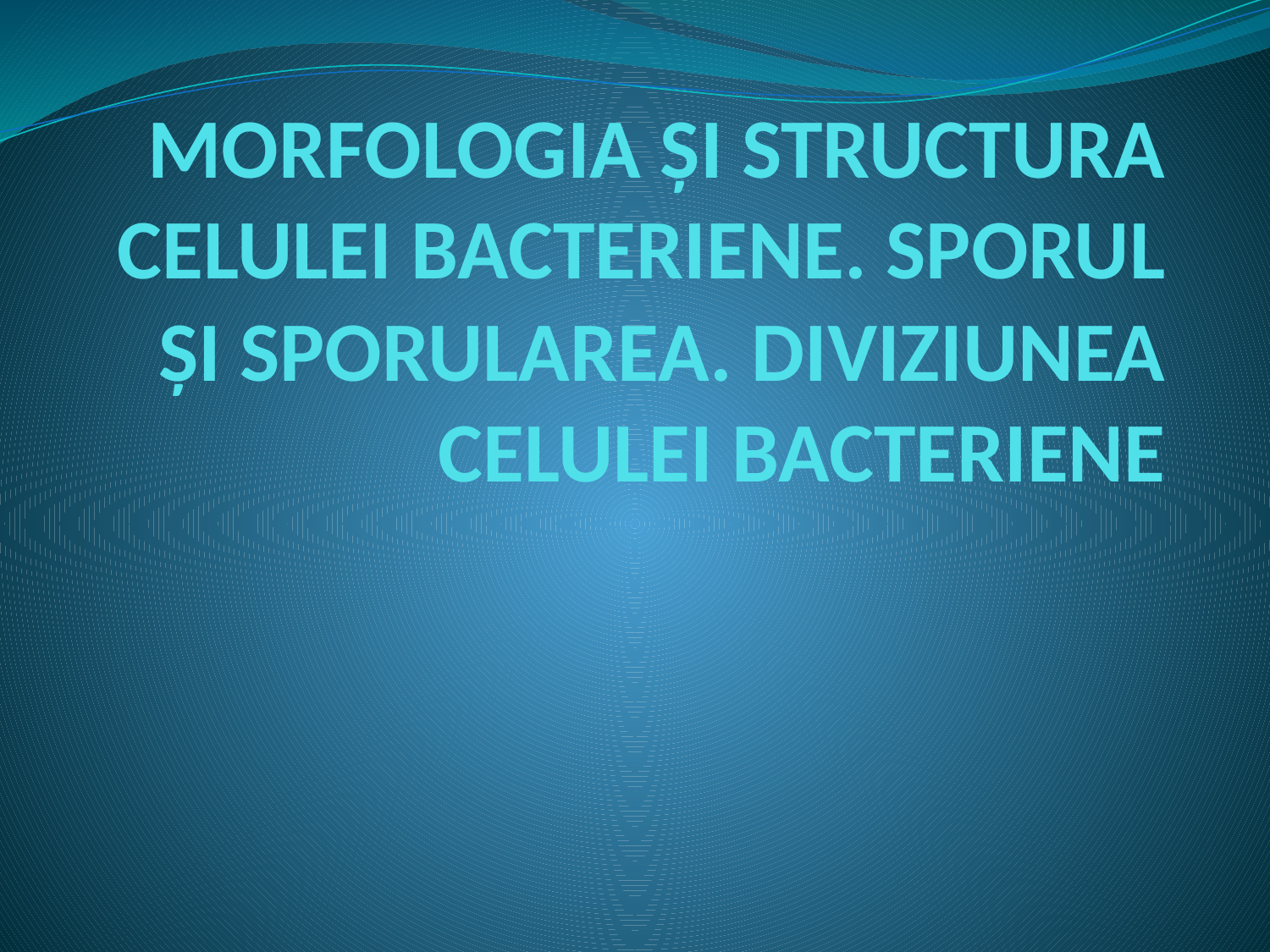

# MORFOLOGIA ŞI STRUCTURA CELULEI BACTERIENE. SPORUL ŞI SPORULAREA. DIVIZIUNEA CELULEI BACTERIENE